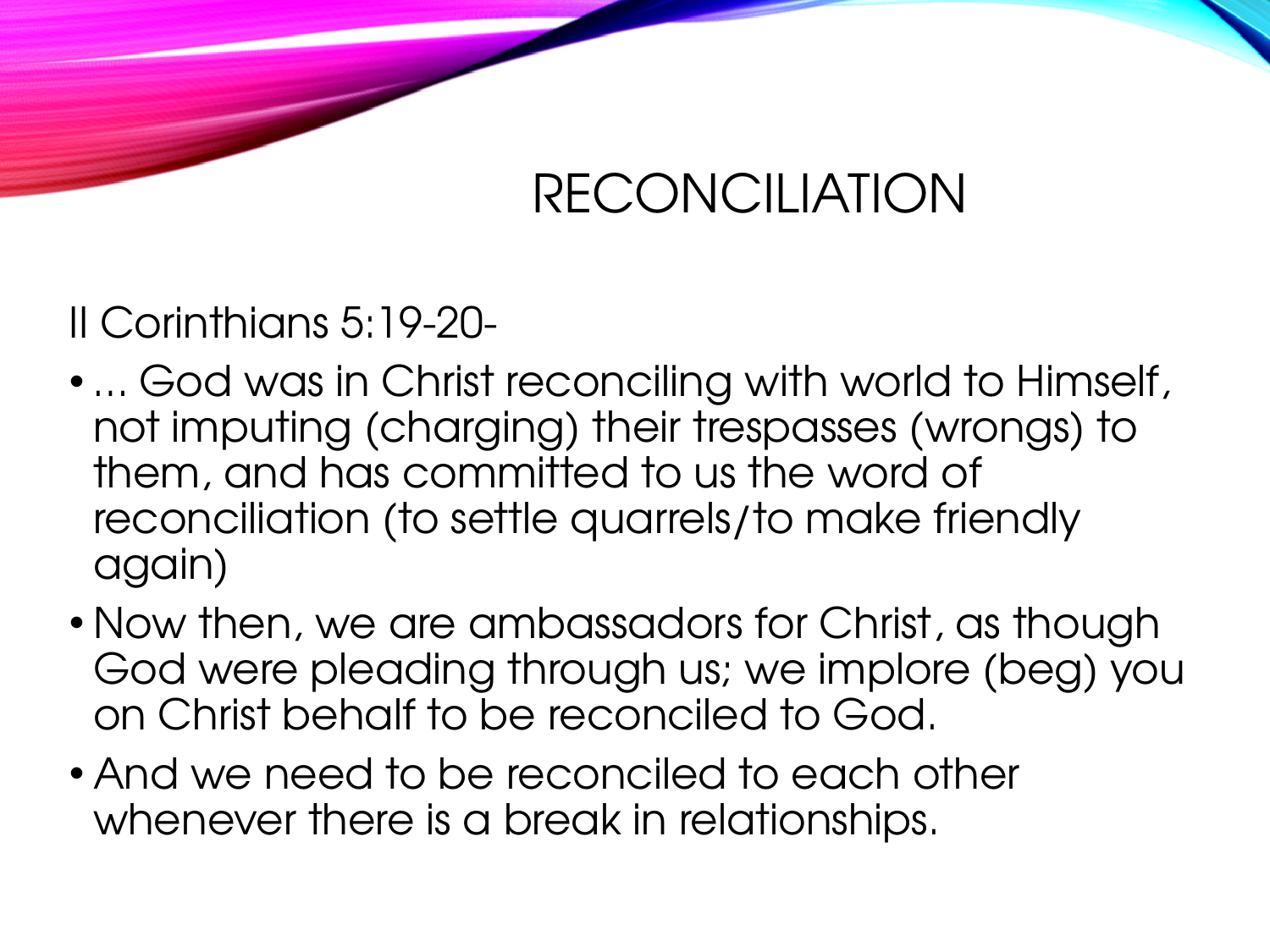

# Reconciliation
II Corinthians 5:19-20-
… God was in Christ reconciling with world to Himself, not imputing (charging) their trespasses (wrongs) to them, and has committed to us the word of reconciliation (to settle quarrels/to make friendly again)
Now then, we are ambassadors for Christ, as though God were pleading through us; we implore (beg) you on Christ behalf to be reconciled to God.
And we need to be reconciled to each other whenever there is a break in relationships.